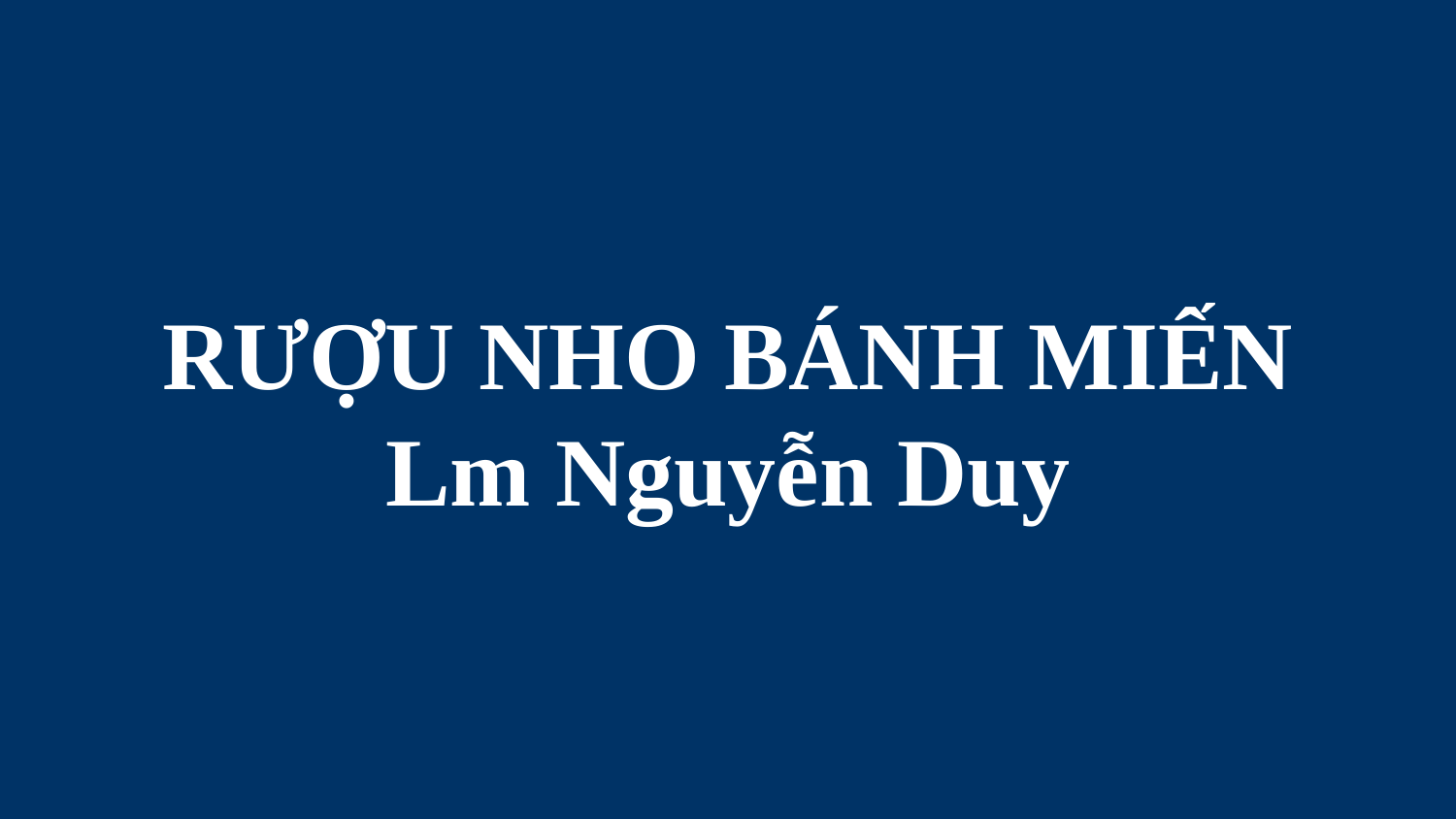

# RƯỢU NHO BÁNH MIẾN Lm Nguyễn Duy